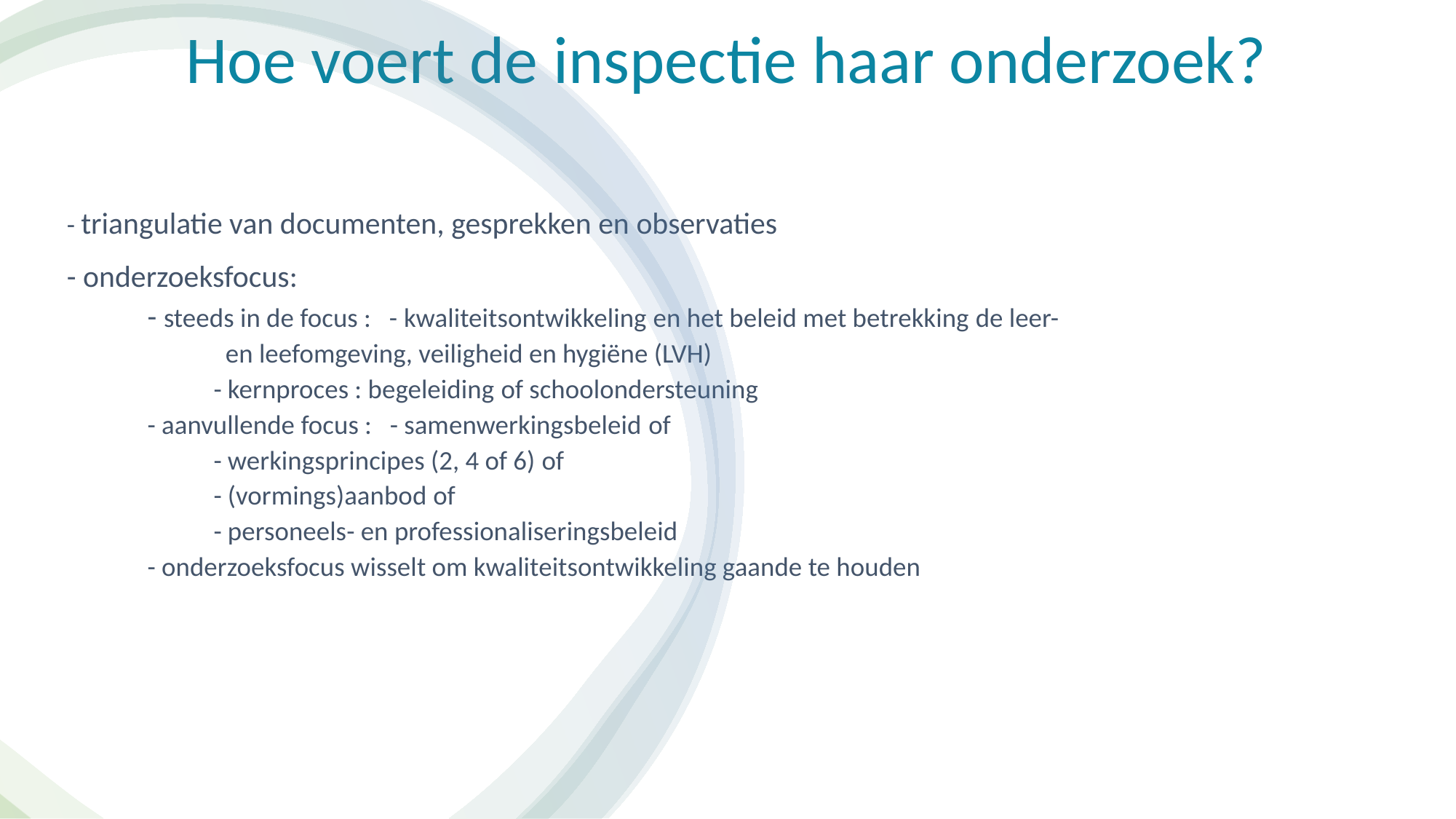

Hoe voert de inspectie haar onderzoek?
# - triangulatie van documenten, gesprekken en observaties    - onderzoeksfocus: - steeds in de focus :   - kwaliteitsontwikkeling en het beleid met betrekking de leer-              en leefomgeving, veiligheid en hygiëne (LVH)            - kernproces : begeleiding of schoolondersteuning - aanvullende focus :   - samenwerkingsbeleid of            - werkingsprincipes (2, 4 of 6) of            - (vormings)aanbod of            - personeels- en professionaliseringsbeleid - onderzoeksfocus wisselt om kwaliteitsontwikkeling gaande te houden